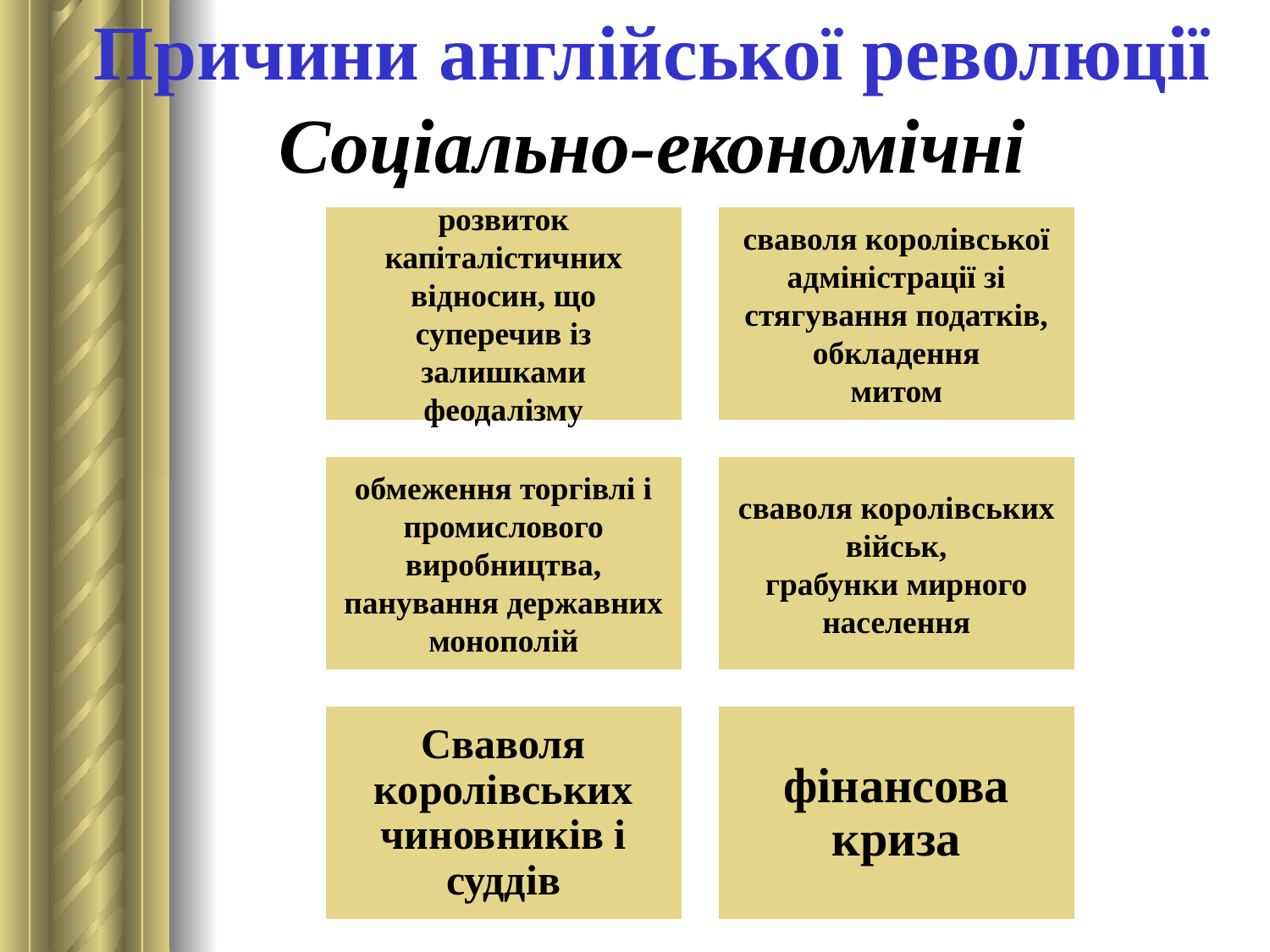

# Причини англійської революції Соціально-економічні
розвиток капіталістичних відносин, що суперечив із залишками
феодалізму
сваволя королівської адміністрації зі стягування податків, обкладення
митом
обмеження торгівлі і промислового виробництва, панування державних
монополій
сваволя королівських військ,
грабунки мирного населення
Сваволя королівських чиновників і суддів
фінансова криза